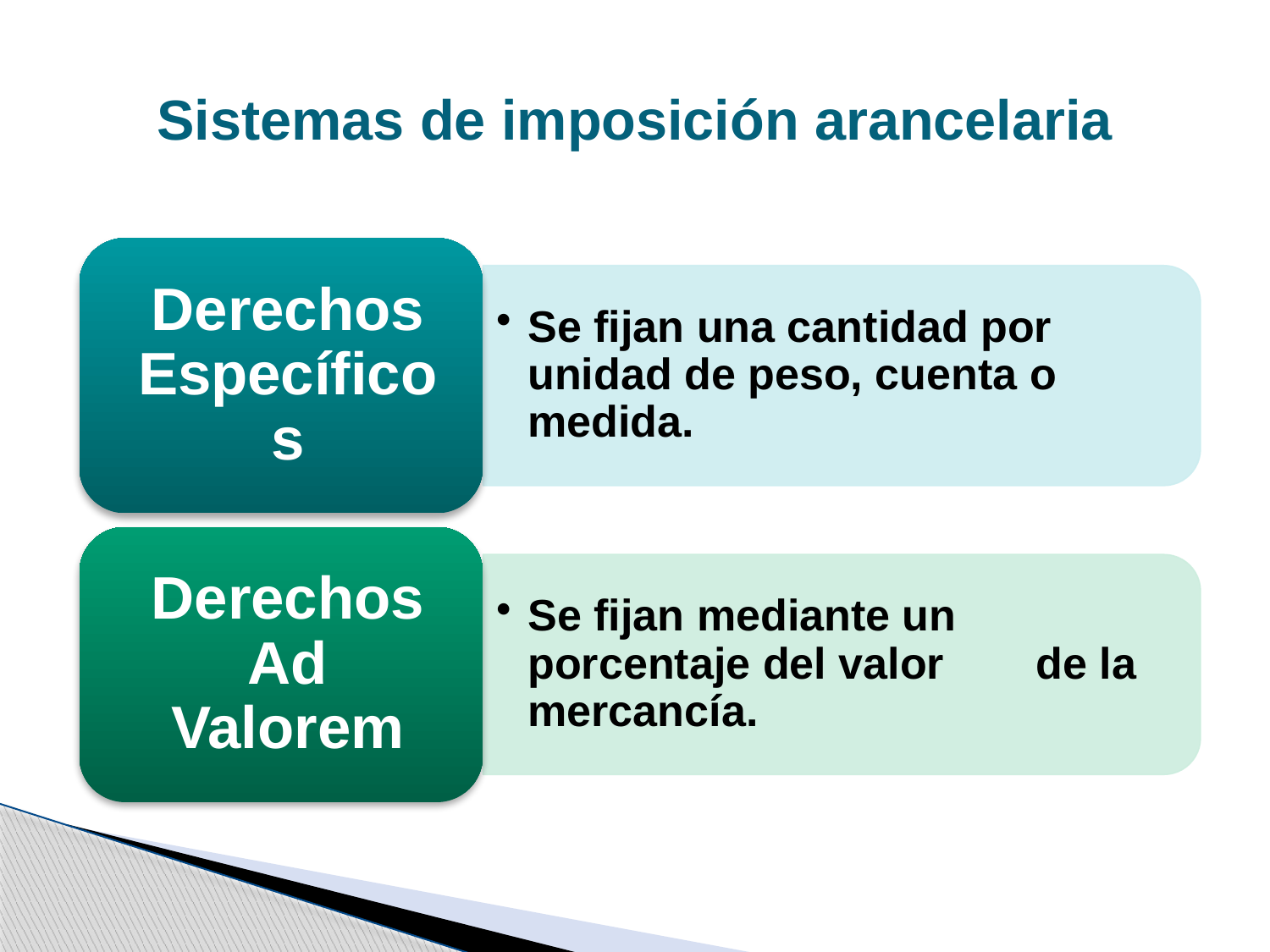

# Sistemas de imposición arancelaria
Se fijan una cantidad por unidad de peso, cuenta o medida.
Derechos Específicos
Se fijan mediante un porcentaje del valor 	de la mercancía.
Derechos Ad Valorem